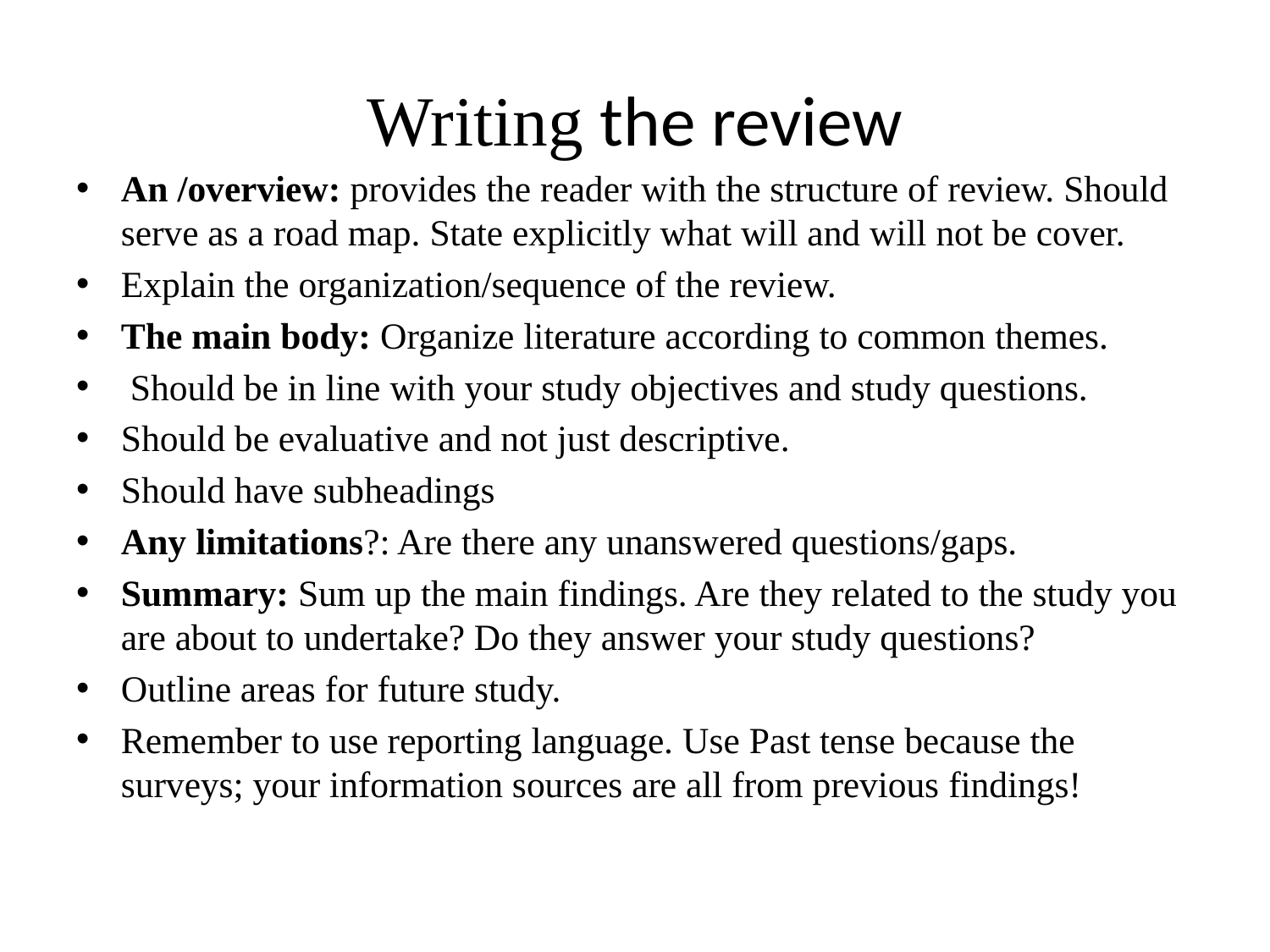

# Writing the review
An /overview: provides the reader with the structure of review. Should serve as a road map. State explicitly what will and will not be cover.
Explain the organization/sequence of the review.
The main body: Organize literature according to common themes.
 Should be in line with your study objectives and study questions.
Should be evaluative and not just descriptive.
Should have subheadings
Any limitations?: Are there any unanswered questions/gaps.
Summary: Sum up the main findings. Are they related to the study you are about to undertake? Do they answer your study questions?
Outline areas for future study.
Remember to use reporting language. Use Past tense because the surveys; your information sources are all from previous findings!